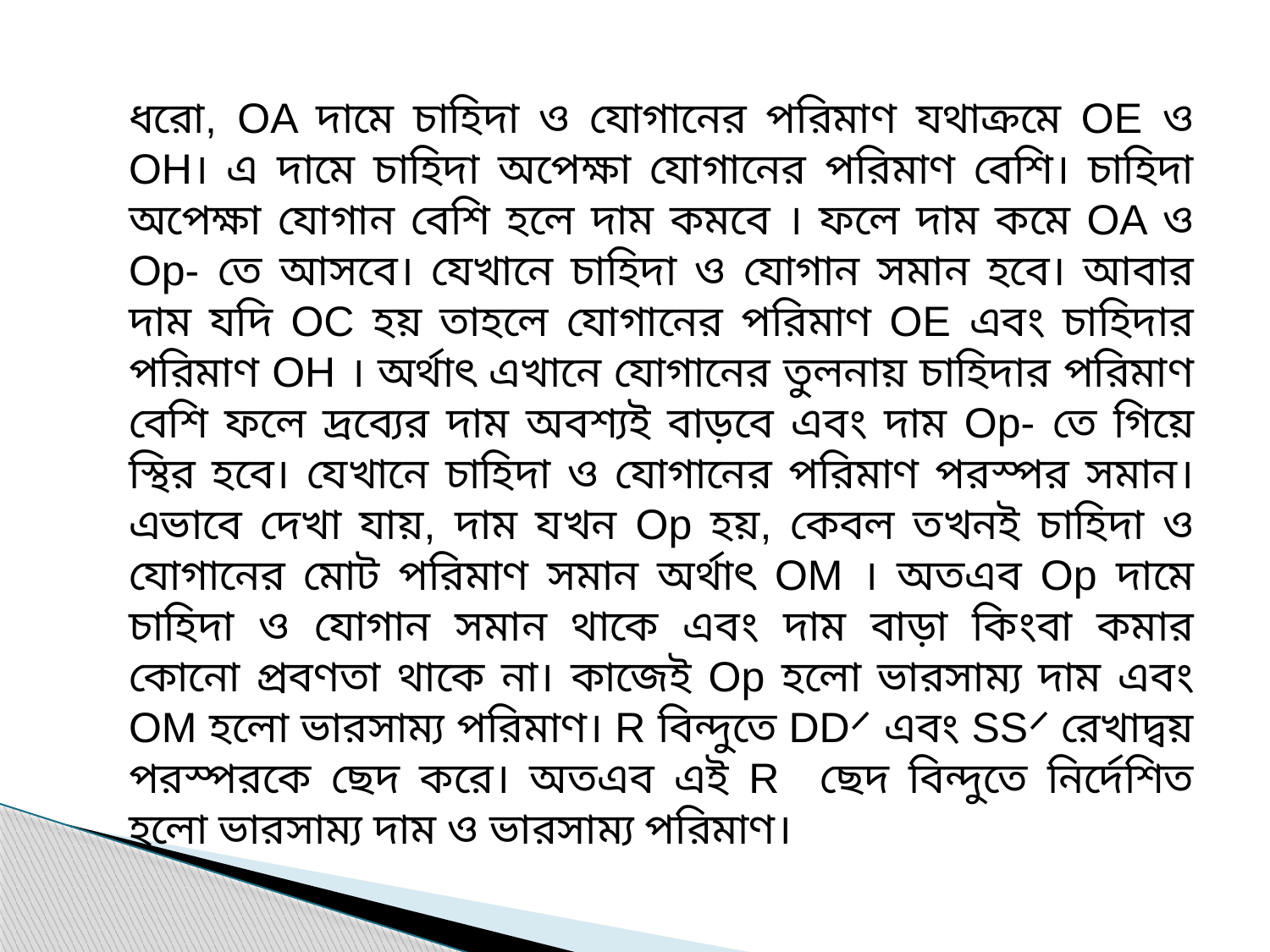

ধরো, OA দামে চাহিদা ও যোগানের পরিমাণ যথাক্রমে OE ও OH। এ দামে চাহিদা অপেক্ষা যোগানের পরিমাণ বেশি। চাহিদা অপেক্ষা যোগান বেশি হলে দাম কমবে । ফলে দাম কমে OA ও Op- তে আসবে। যেখানে চাহিদা ও যোগান সমান হবে। আবার দাম যদি OC হয় তাহলে যোগানের পরিমাণ OE এবং চাহিদার পরিমাণ OH । অর্থাৎ এখানে যোগানের তুলনায় চাহিদার পরিমাণ বেশি ফলে দ্রব্যের দাম অবশ্যই বাড়বে এবং দাম Op- তে গিয়ে স্থির হবে। যেখানে চাহিদা ও যোগানের পরিমাণ পরস্পর সমান। এভাবে দেখা যায়, দাম যখন Op হয়, কেবল তখনই চাহিদা ও যোগানের মোট পরিমাণ সমান অর্থাৎ OM । অতএব Op দামে চাহিদা ও যোগান সমান থাকে এবং দাম বাড়া কিংবা কমার কোনো প্রবণতা থাকে না। কাজেই Op হলো ভারসাম্য দাম এবং OM হলো ভারসাম্য পরিমাণ। R বিন্দুতে DD⸍ এবং SS⸍ রেখাদ্বয় পরস্পরকে ছেদ করে। অতএব এই R  ছেদ বিন্দুতে নির্দেশিত হলো ভারসাম্য দাম ও ভারসাম্য পরিমাণ।